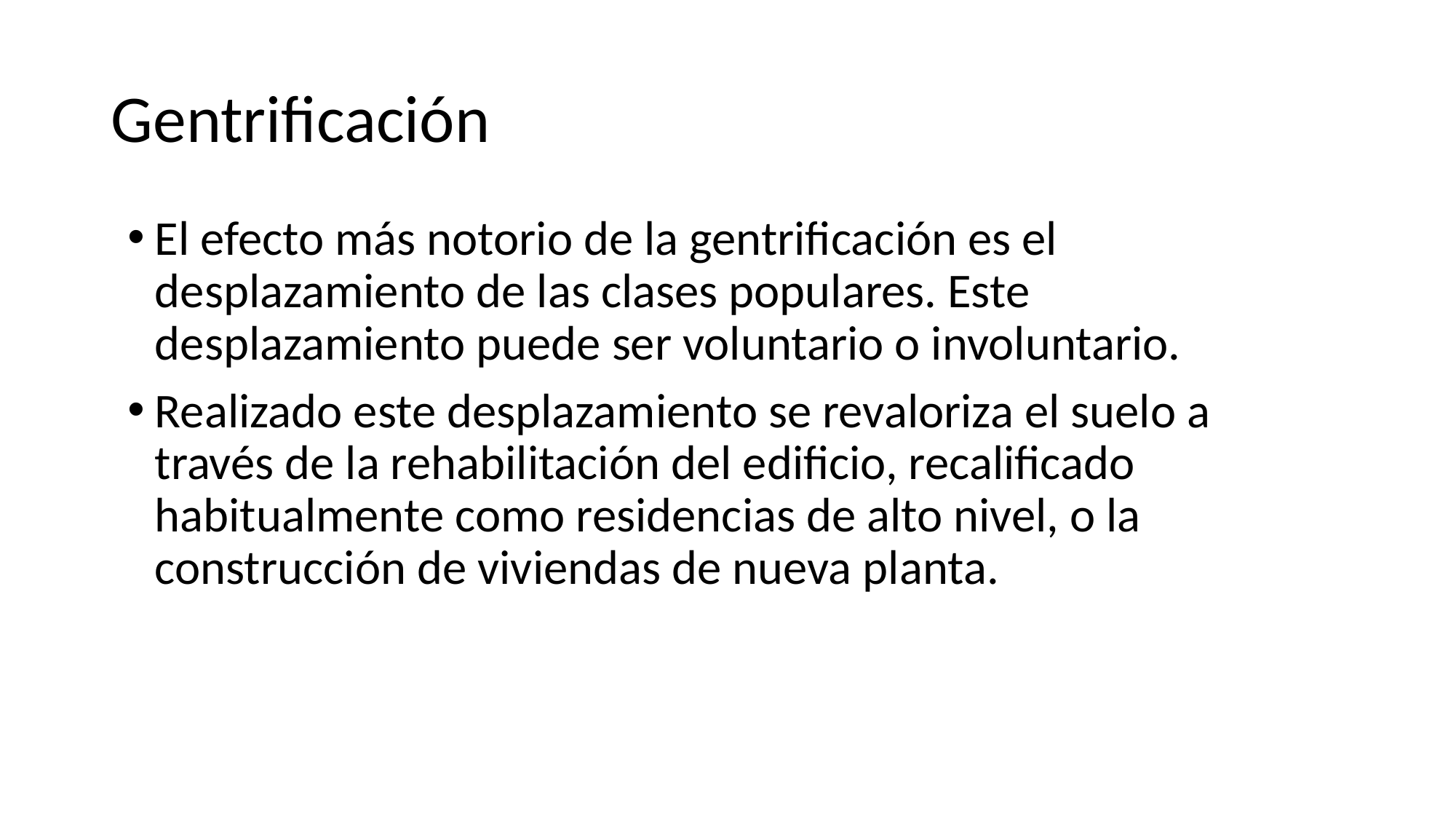

# Gentrificación
El efecto más notorio de la gentrificación es el desplazamiento de las clases populares. Este desplazamiento puede ser voluntario o involuntario.
Realizado este desplazamiento se revaloriza el suelo a través de la rehabilitación del edificio, recalificado habitualmente como residencias de alto nivel, o la construcción de viviendas de nueva planta.